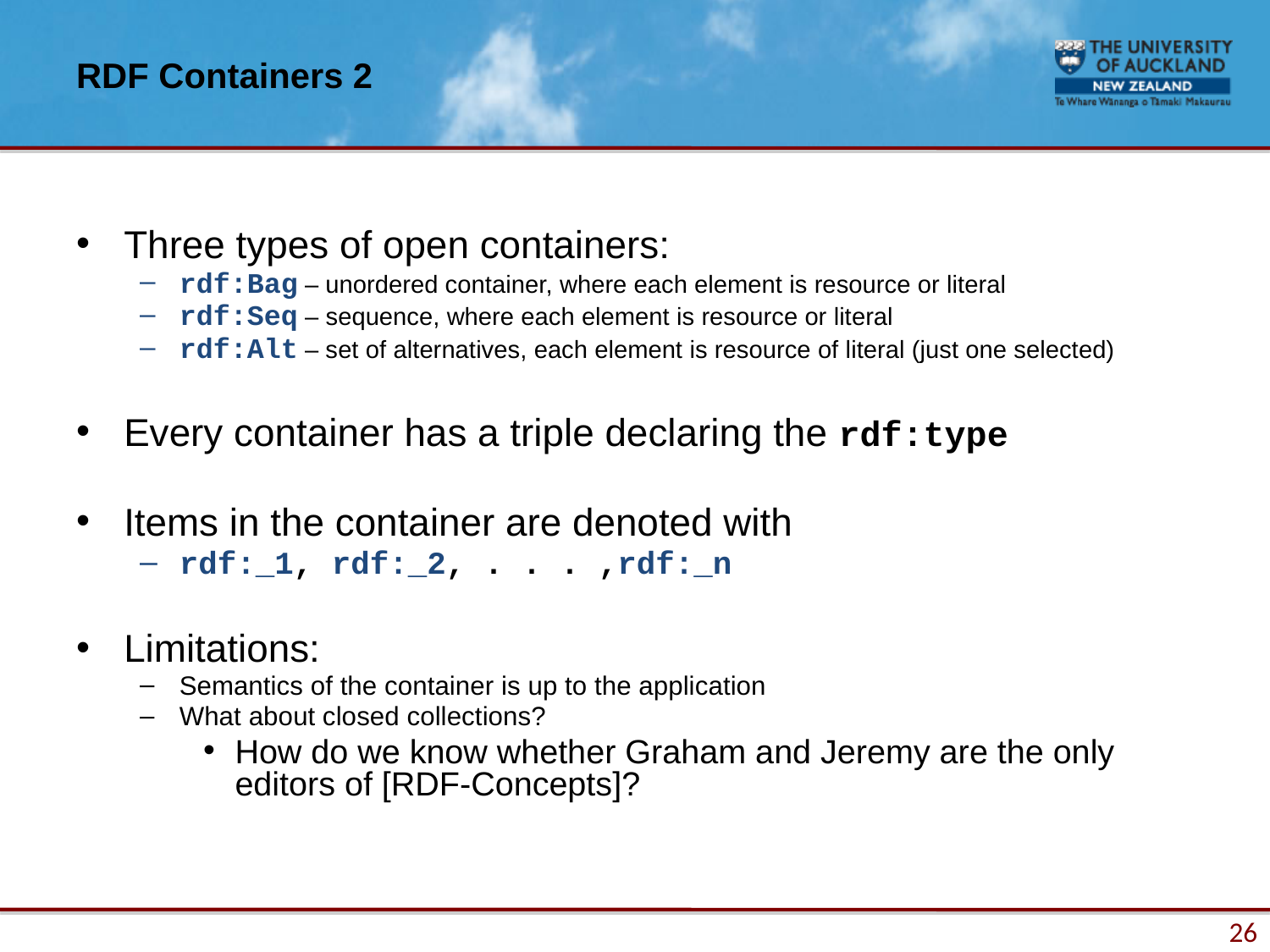

# RDF Containers 2
Three types of open containers:
rdf:Bag – unordered container, where each element is resource or literal
rdf:Seq – sequence, where each element is resource or literal
rdf:Alt – set of alternatives, each element is resource of literal (just one selected)

Every container has a triple declaring the rdf:type

Items in the container are denoted with
rdf:_1, rdf:_2, . . . ,rdf:_n

Limitations:
Semantics of the container is up to the application
What about closed collections?
How do we know whether Graham and Jeremy are the only editors of [RDF-Concepts]?